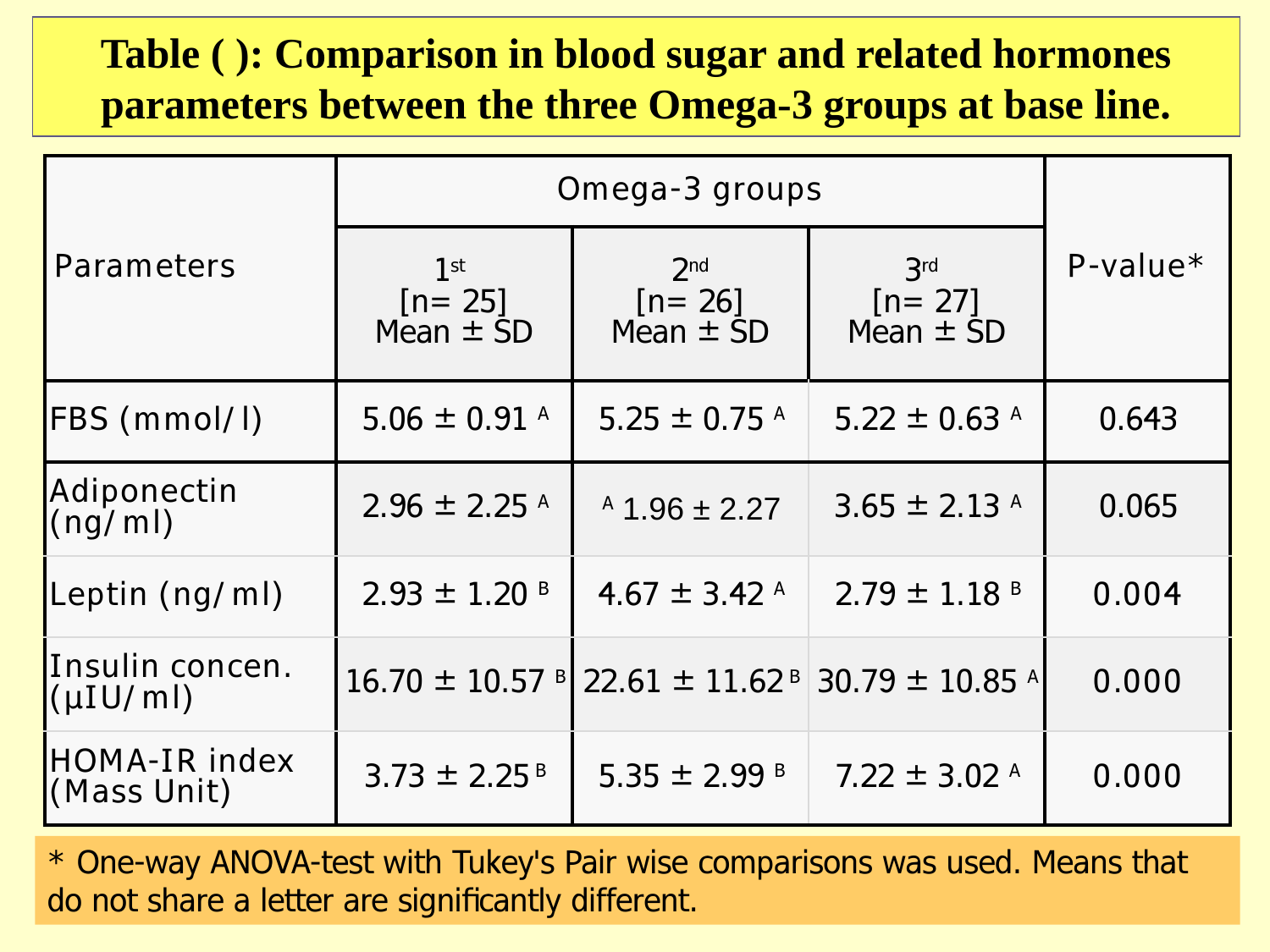

# Table ( ): Comparison in blood sugar and related hormones parameters between the three Omega-3 groups at base line.
| Parameters | Omega-3 groups |  |  | P-value\* |
| --- | --- | --- | --- | --- |
|  | 1st [n= 25] Mean ± SD | 2nd [n= 26] Mean ± SD | 3rd [n= 27] Mean ± SD |  |
| FBS (mmol/l) | 5.06 ± 0.91 A | 5.25 ± 0.75 A | 5.22 ± 0.63 A | 0.643 |
| Adiponectin (ng/ml) | 2.96 ± 2.25 A | 2.27 ± 1.96 A | 3.65 ± 2.13 A | 0.065 |
| Leptin (ng/ml) | 2.93 ± 1.20 B | 4.67 ± 3.42 A | 2.79 ± 1.18 B | 0.004 |
| Insulin concen. (µIU/ml) | 16.70 ± 10.57 B | 22.61 ± 11.62 B | 30.79 ± 10.85 A | 0.000 |
| HOMA-IR index (Mass Unit) | 3.73 ± 2.25 B | 5.35 ± 2.99 B | 7.22 ± 3.02 A | 0.000 |
* One-way ANOVA-test with Tukey's Pair wise comparisons was used. Means that do not share a letter are significantly different.
38